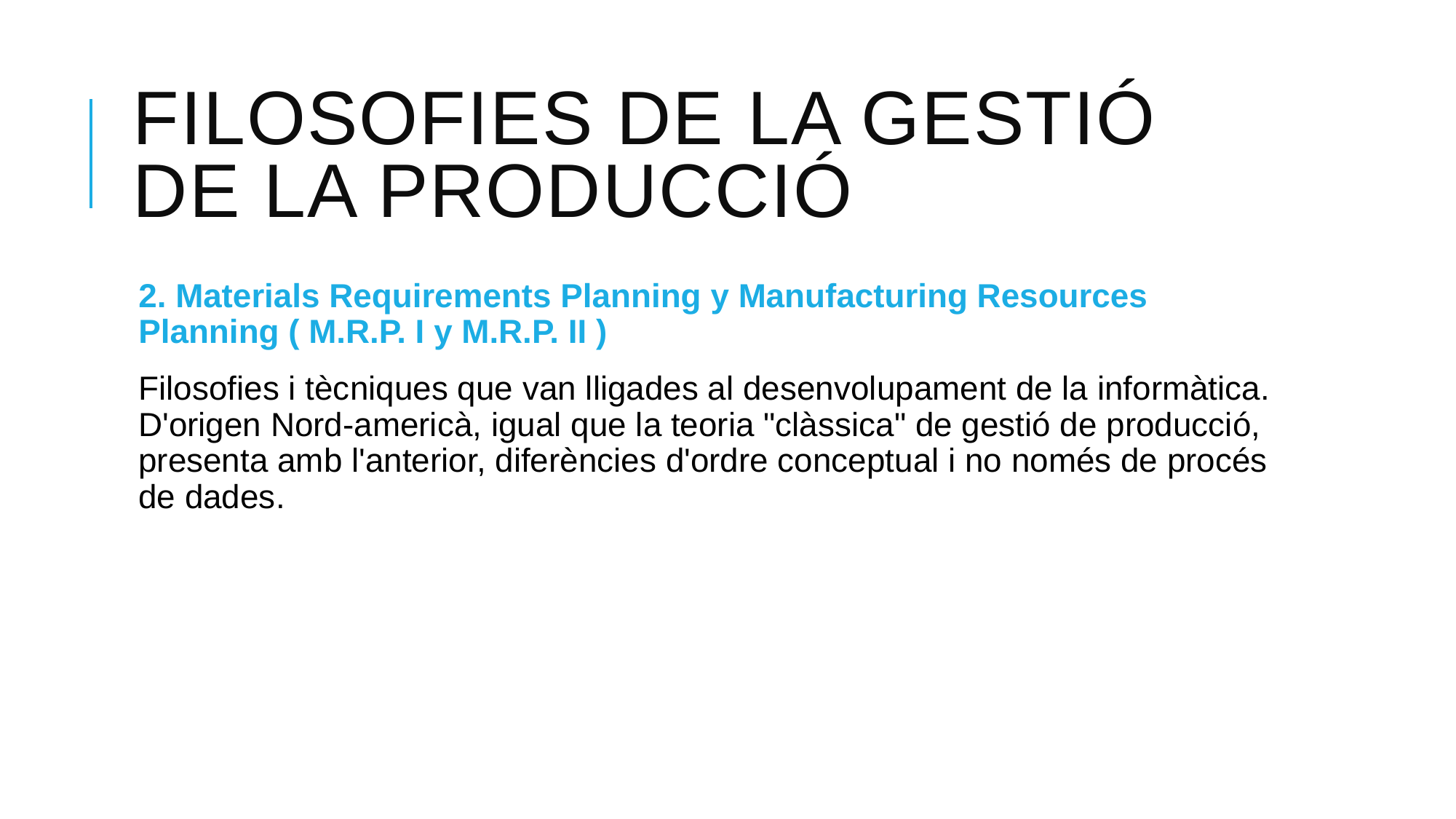

# Filosofies de la gestió de la producció
2. Materials Requirements Planning y Manufacturing Resources Planning ( M.R.P. I y M.R.P. II )
Filosofies i tècniques que van lligades al desenvolupament de la informàtica. D'origen Nord-americà, igual que la teoria "clàssica" de gestió de producció, presenta amb l'anterior, diferències d'ordre conceptual i no només de procés de dades.